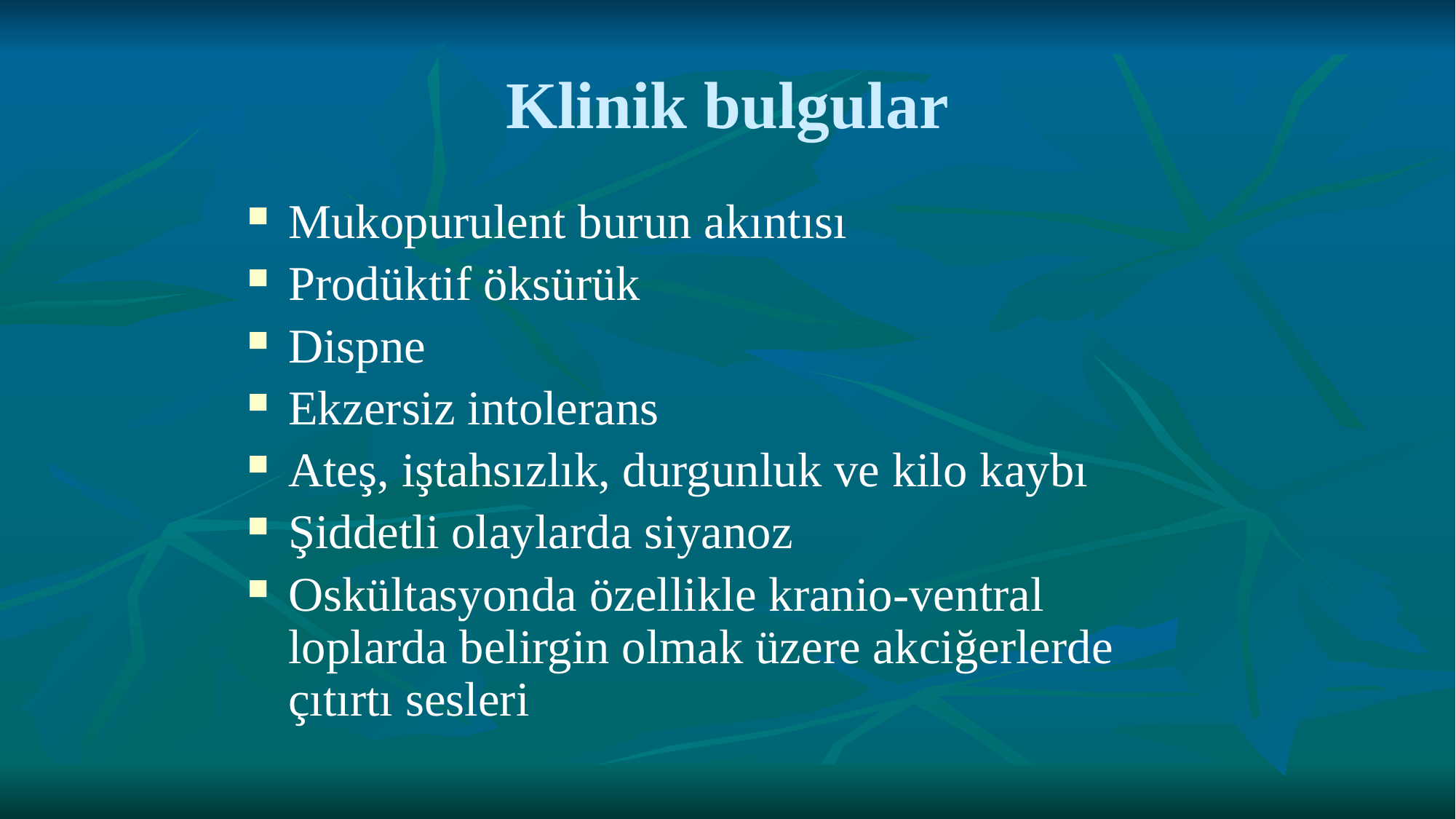

# Klinik bulgular
Mukopurulent burun akıntısı
Prodüktif öksürük
Dispne
Ekzersiz intolerans
Ateş, iştahsızlık, durgunluk ve kilo kaybı
Şiddetli olaylarda siyanoz
Oskültasyonda özellikle kranio-ventral loplarda belirgin olmak üzere akciğerlerde çıtırtı sesleri